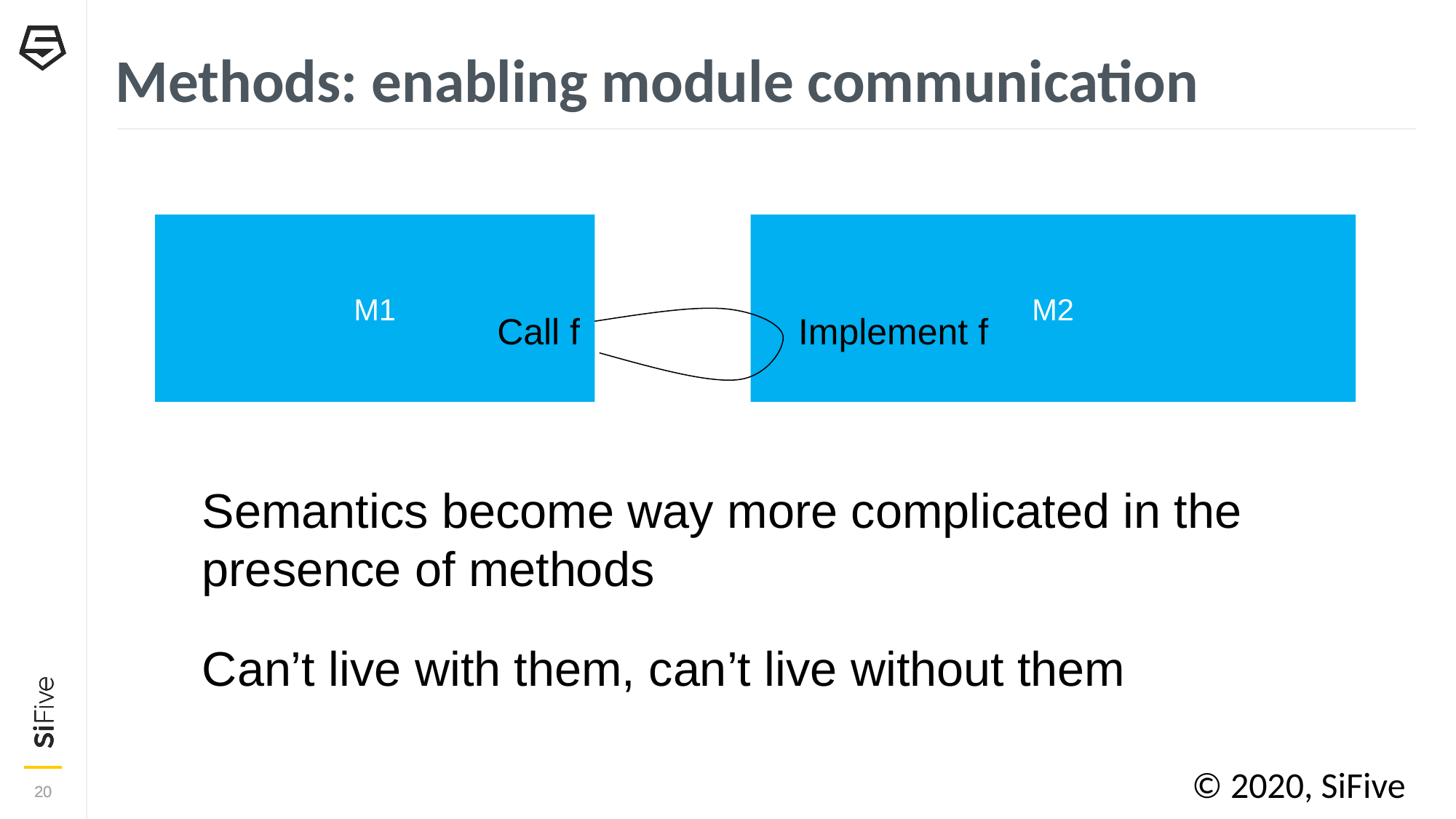

# Methods: enabling module communication
M1
M2
Call f

Implement f
Semantics become way more complicated in the presence of methods
Can’t live with them, can’t live without them
© 2020, SiFive